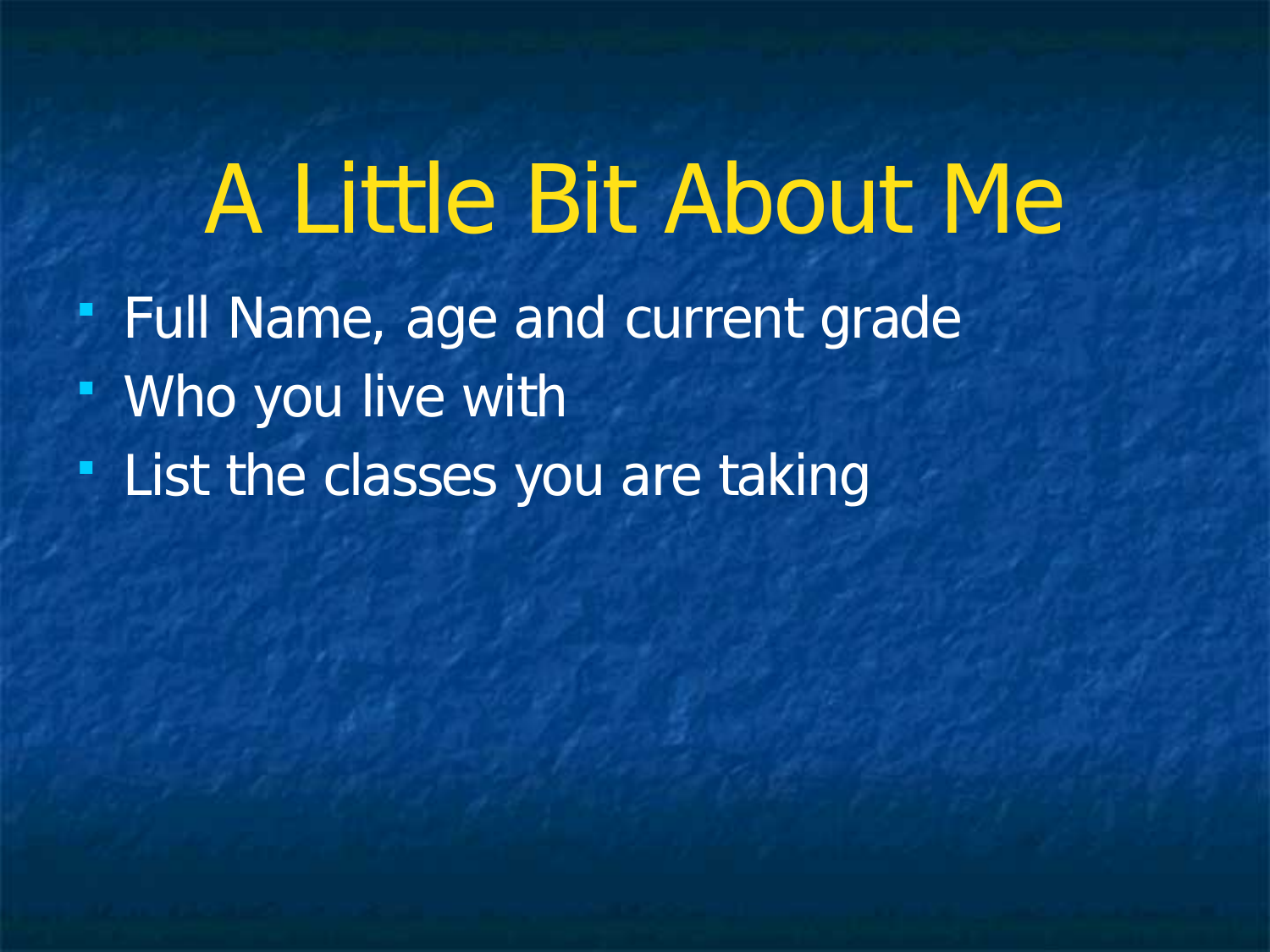

# A Little Bit About Me
Full Name, age and current grade
Who you live with
List the classes you are taking